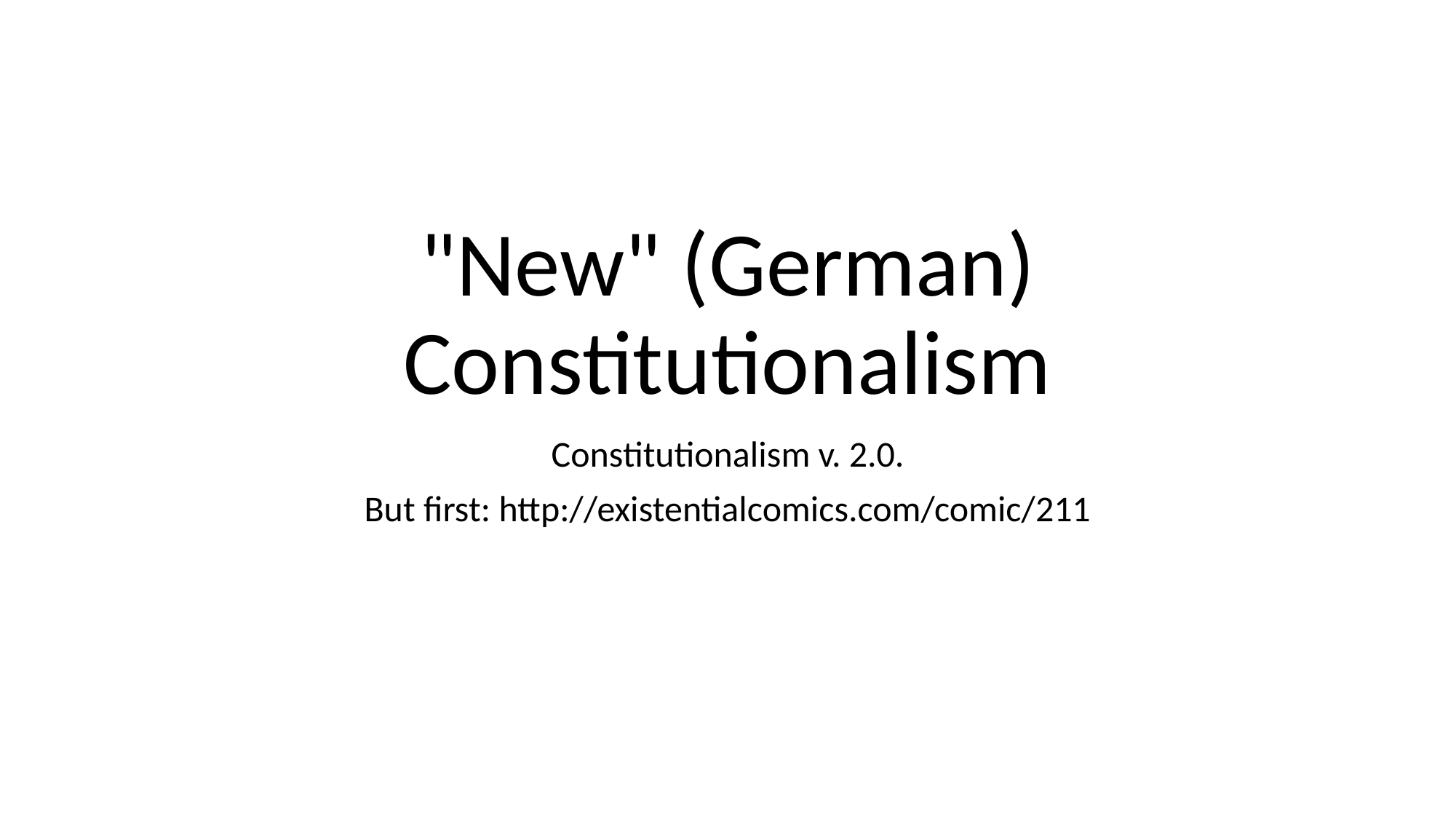

# "New" (German) Constitutionalism
Constitutionalism v. 2.0.
But first: http://existentialcomics.com/comic/211